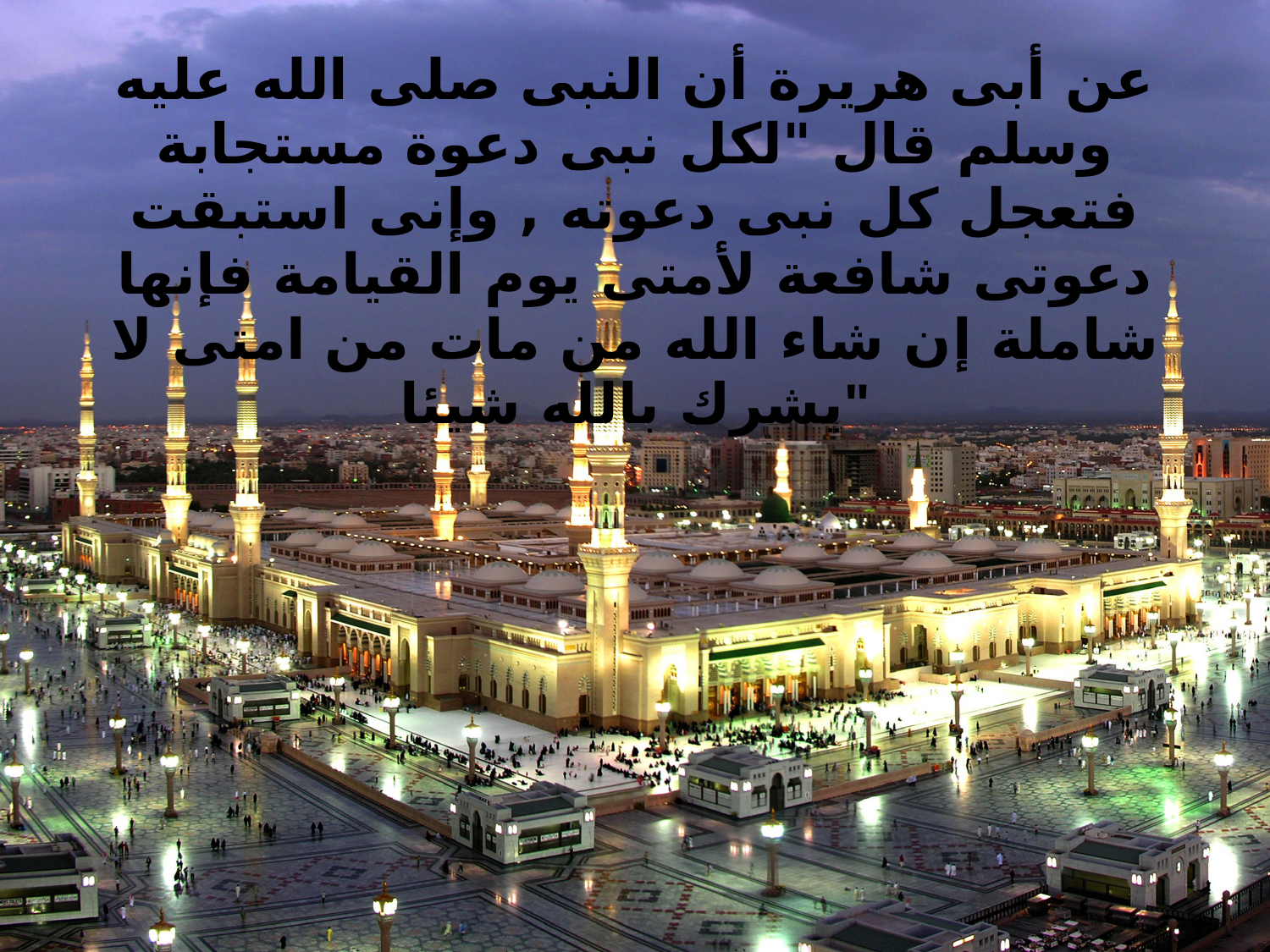

# عن أبى هريرة أن النبى صلى الله عليه وسلم قال "لكل نبى دعوة مستجابة فتعجل كل نبى دعوته , وإنى استبقت دعوتى شافعة لأمتى يوم القيامة فإنها شاملة إن شاء الله من مات من امتى لا يشرك بالله شيئا"